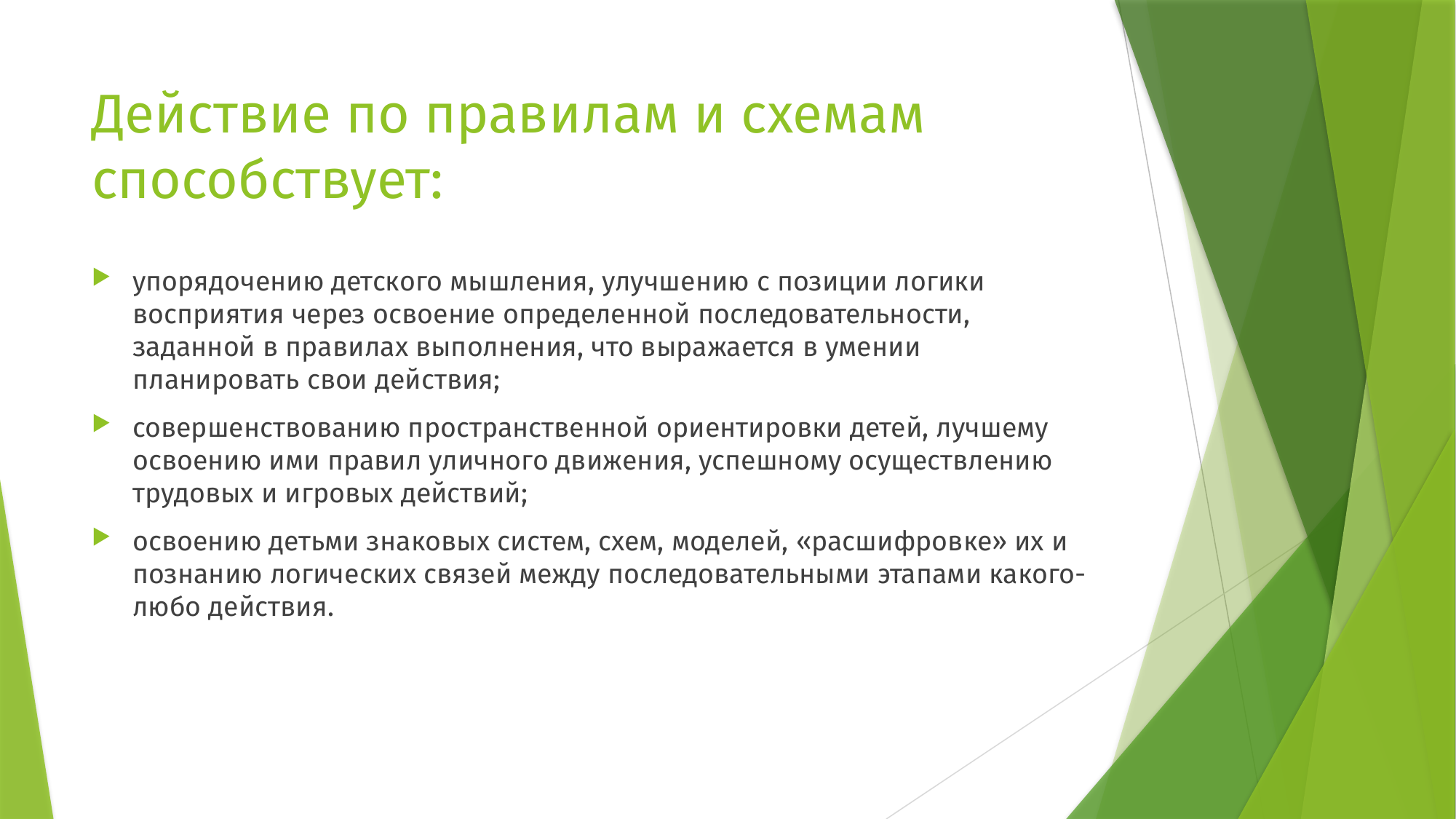

# Действие по правилам и схемам способствует:
упорядочению детского мышления, улучшению с позиции логики восприятия через освоение определенной последовательности, заданной в правилах выполнения, что выражается в умении планировать свои действия;
совершенствованию пространственной ориентировки детей, лучшему освоению ими правил уличного движения, успешному осуществлению трудовых и игровых действий;
освоению детьми знаковых систем, схем, моделей, «расшифровке» их и познанию логических связей между последовательными этапами какого-любо действия.